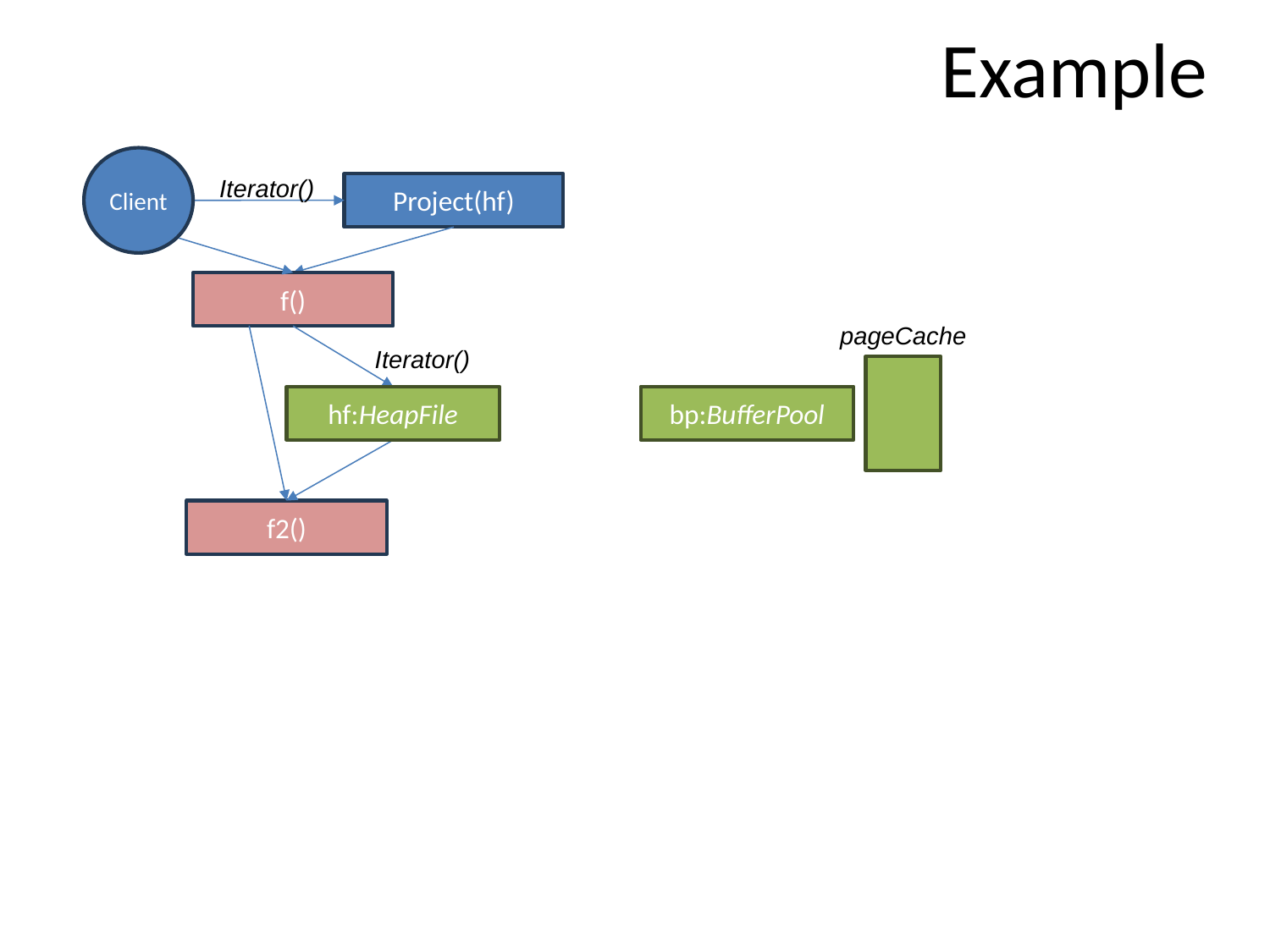

Example
Client
Iterator()
Project(hf)
f()
pageCache
Iterator()

hf:HeapFile
bp:BufferPool
f2()